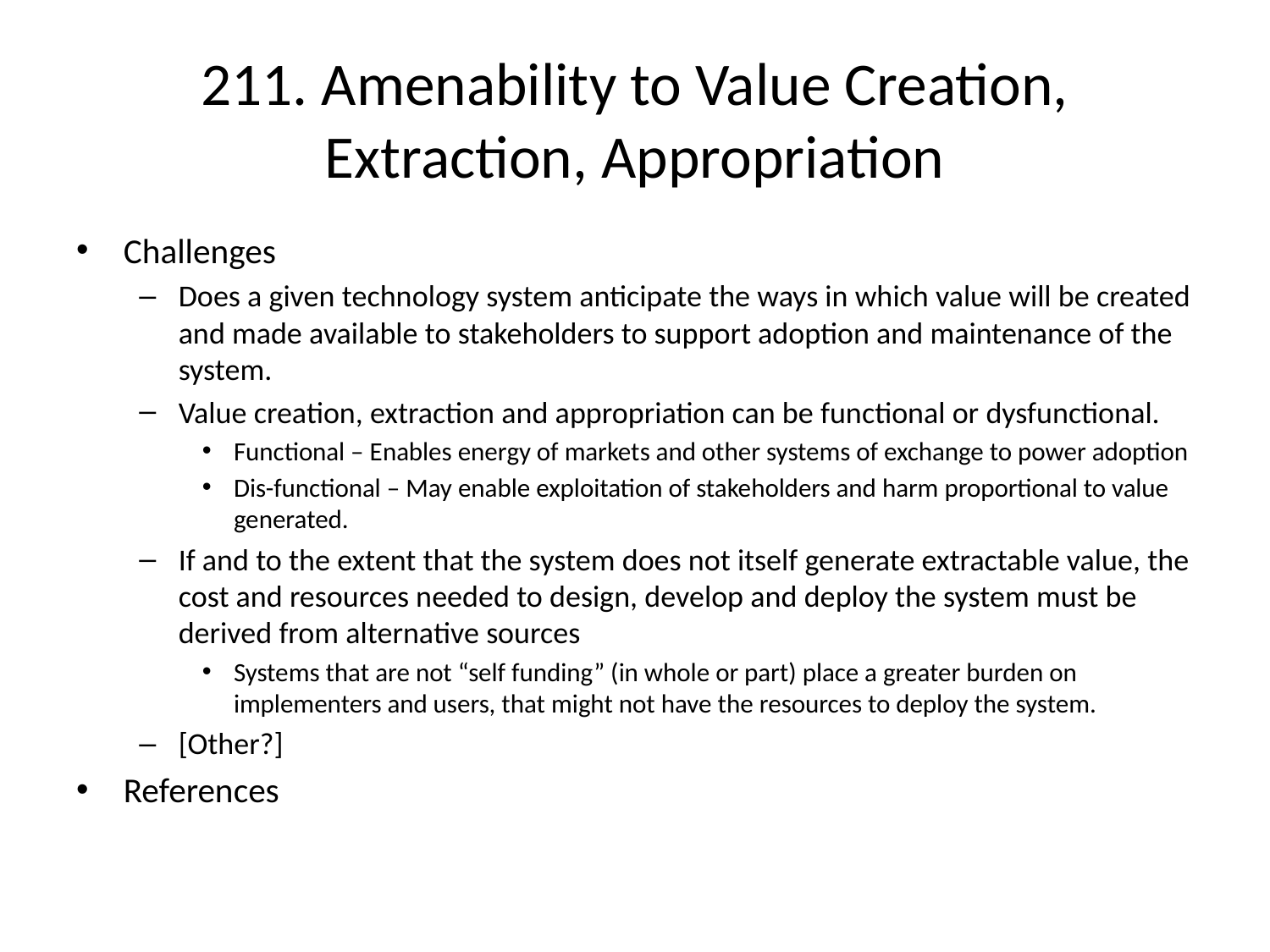

# 211. Amenability to Value Creation, Extraction, Appropriation
Challenges
Does a given technology system anticipate the ways in which value will be created and made available to stakeholders to support adoption and maintenance of the system.
Value creation, extraction and appropriation can be functional or dysfunctional.
Functional – Enables energy of markets and other systems of exchange to power adoption
Dis-functional – May enable exploitation of stakeholders and harm proportional to value generated.
If and to the extent that the system does not itself generate extractable value, the cost and resources needed to design, develop and deploy the system must be derived from alternative sources
Systems that are not “self funding” (in whole or part) place a greater burden on implementers and users, that might not have the resources to deploy the system.
[Other?]
References